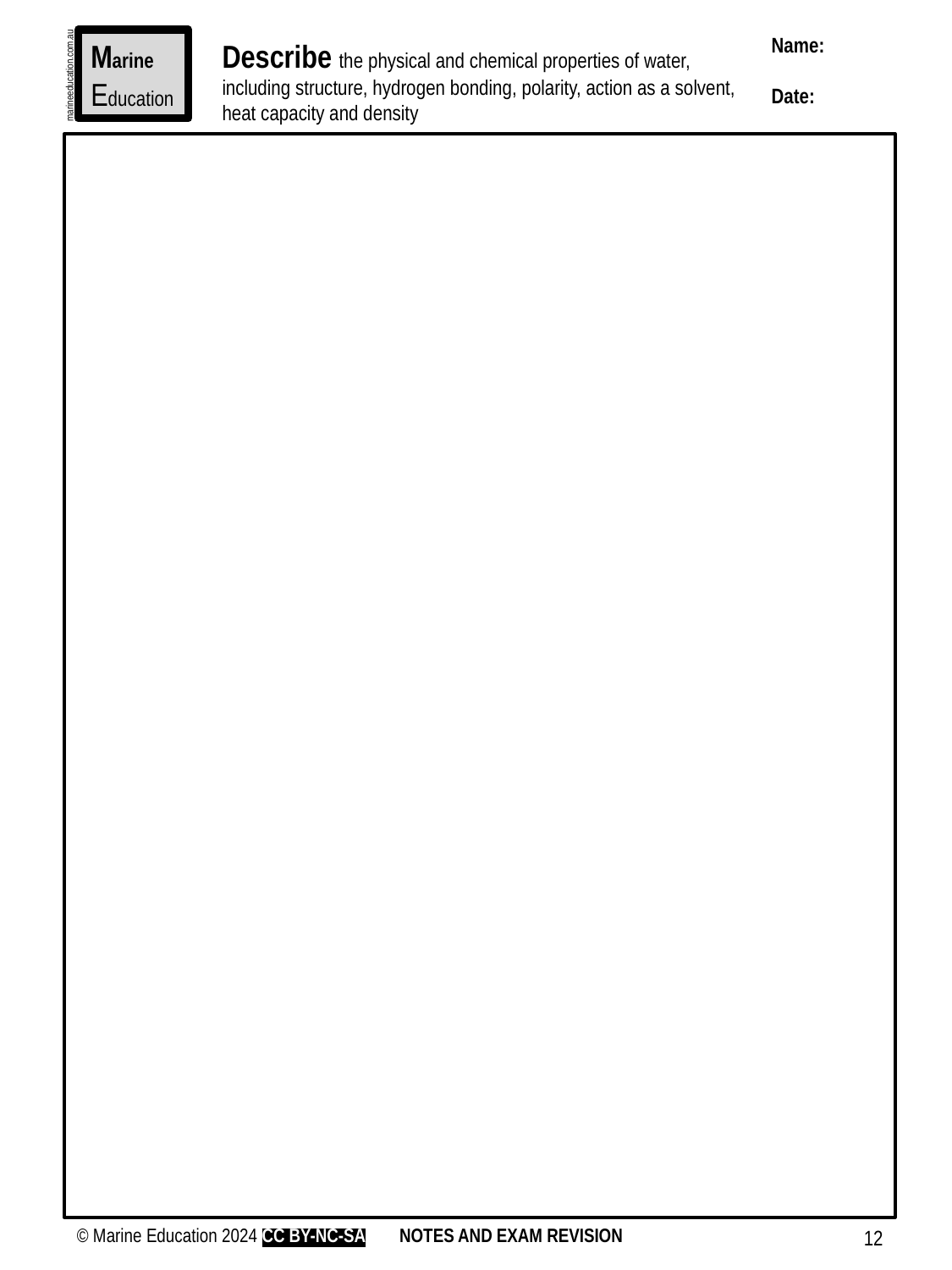

Name:

Date:
Marine
Education
Describe the physical and chemical properties of water, including structure, hydrogen bonding, polarity, action as a solvent, heat capacity and density
marineeducation.com.au

© Marine Education 2024 CC BY-NC-SA
NOTES AND EXAM REVISION
12